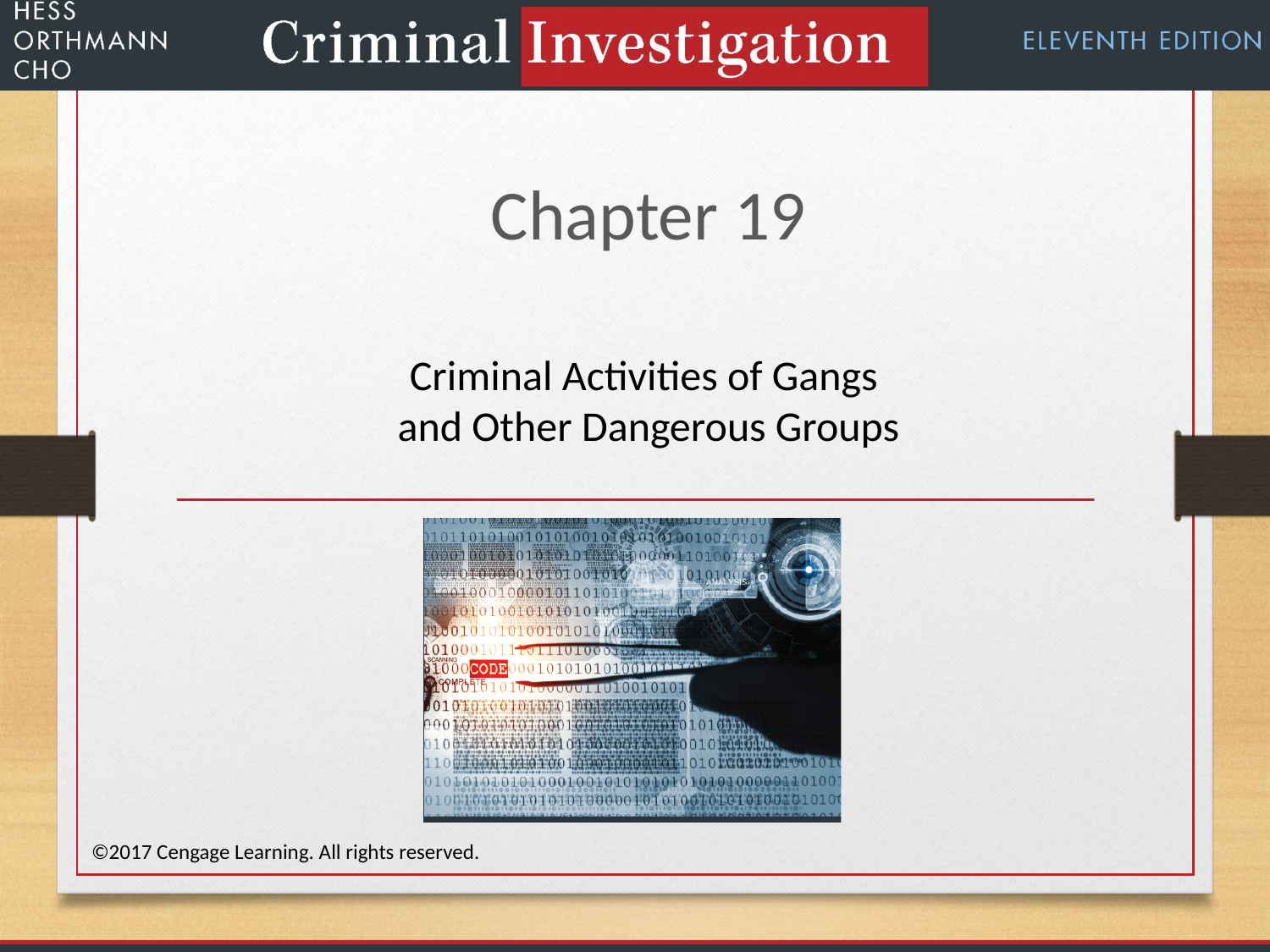

# Chapter 19
Criminal Activities of Gangs
and Other Dangerous Groups
©2017 Cengage Learning. All rights reserved.